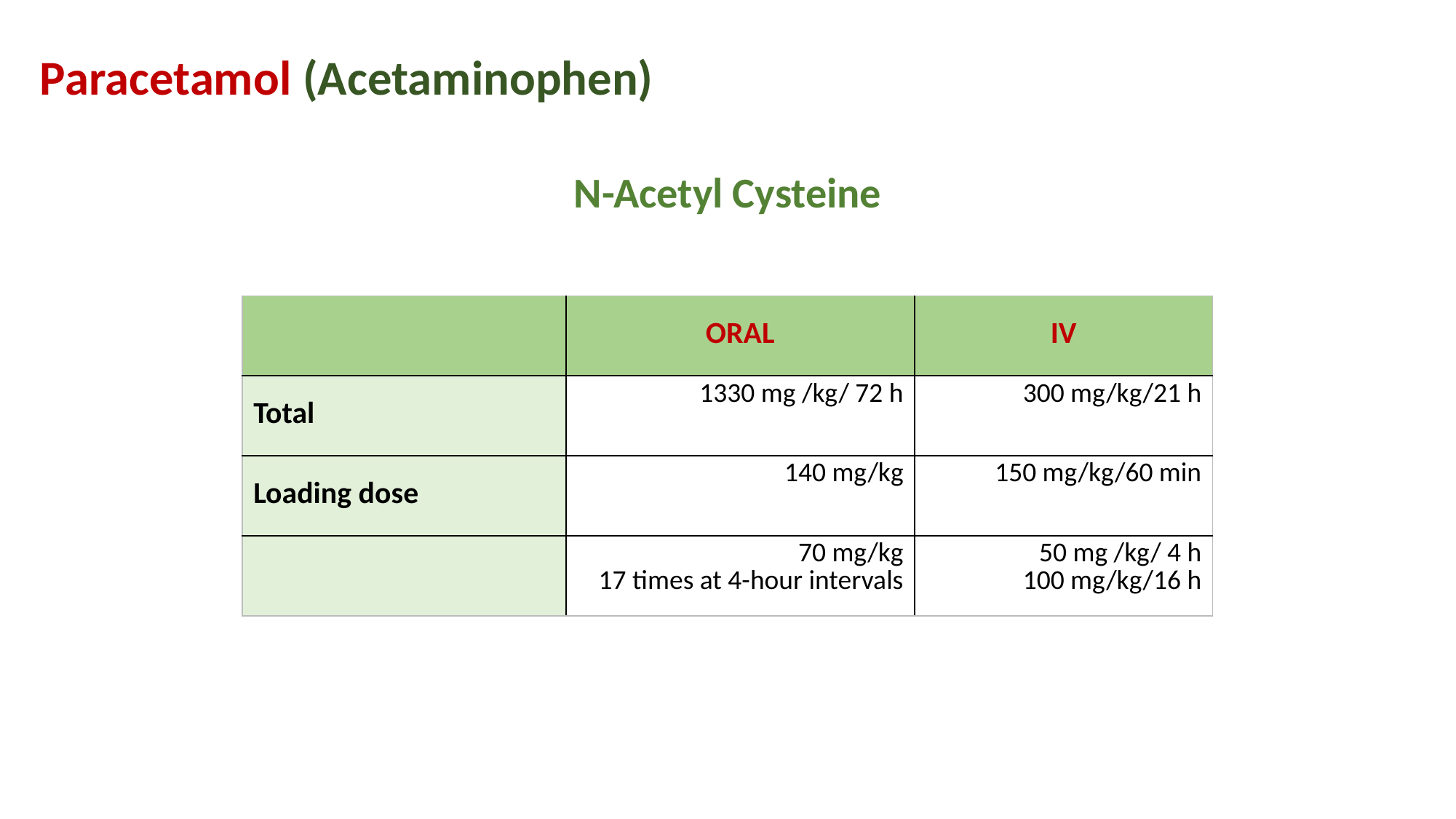

Paracetamol (Acetaminophen)
# N-Acetyl Cysteine

|  | ORAL | IV |
| --- | --- | --- |
| Total | 1330 mg /kg/ 72 h | 300 mg/kg/21 h |
| Loading dose | 140 mg/kg | 150 mg/kg/60 min |
|  | 70 mg/kg 17 times at 4-hour intervals | 50 mg /kg/ 4 h 100 mg/kg/16 h |